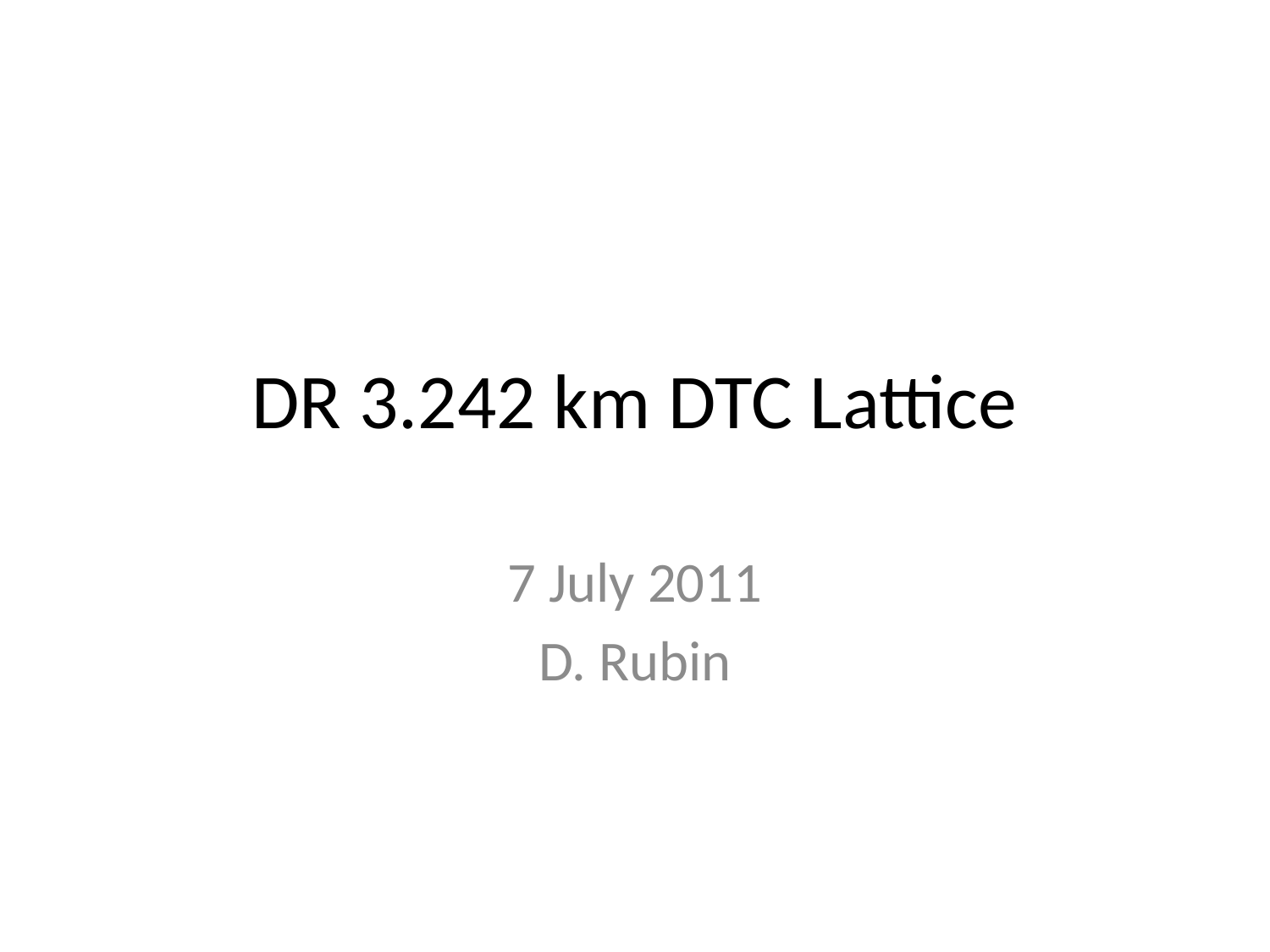

# DR 3.242 km DTC Lattice
7 July 2011
D. Rubin